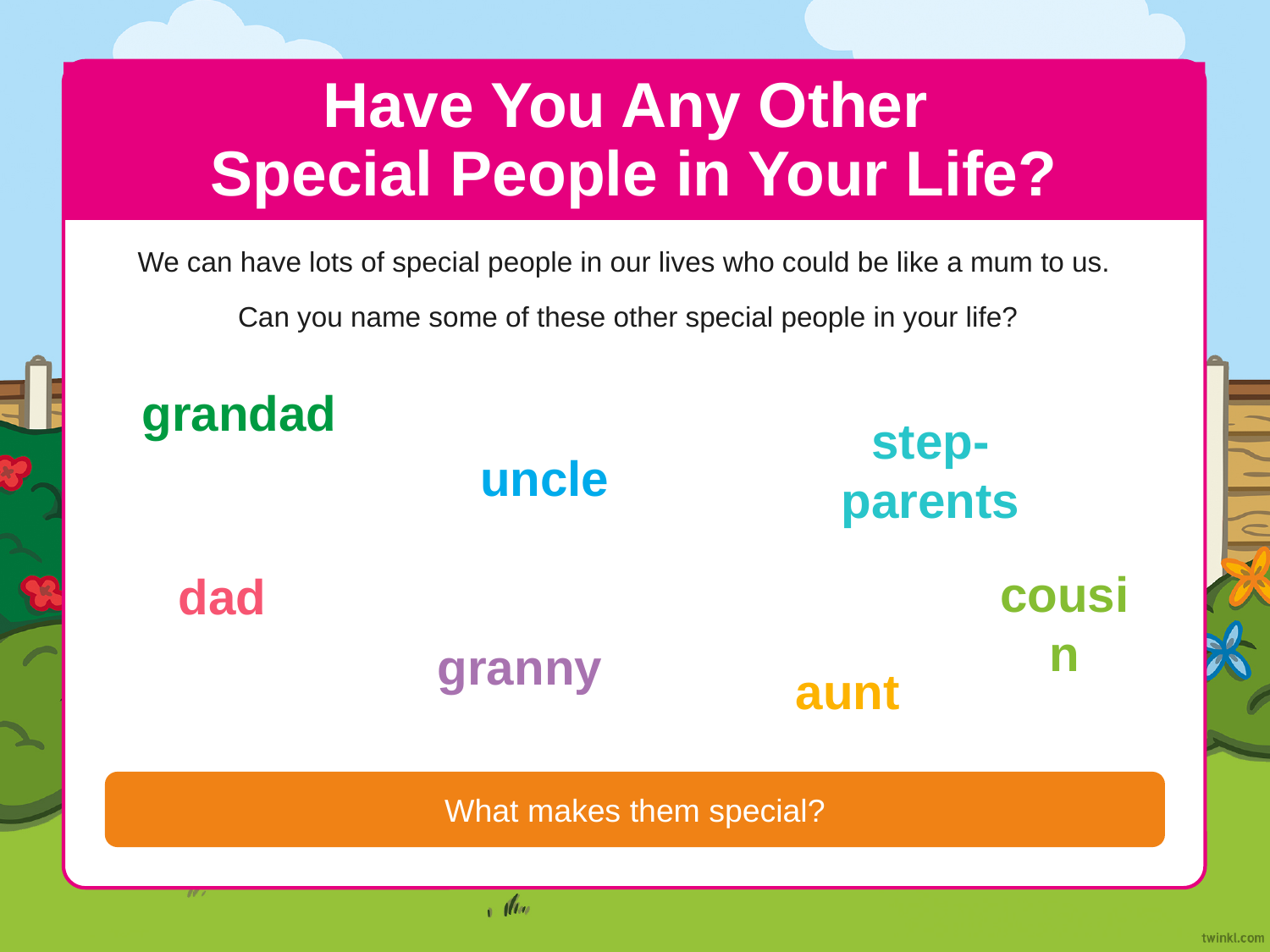

# Have You Any Other Special People in Your Life?
We can have lots of special people in our lives who could be like a mum to us.
Can you name some of these other special people in your life?
grandad
step-parents
uncle
cousin
dad
granny
aunt
What makes them special?